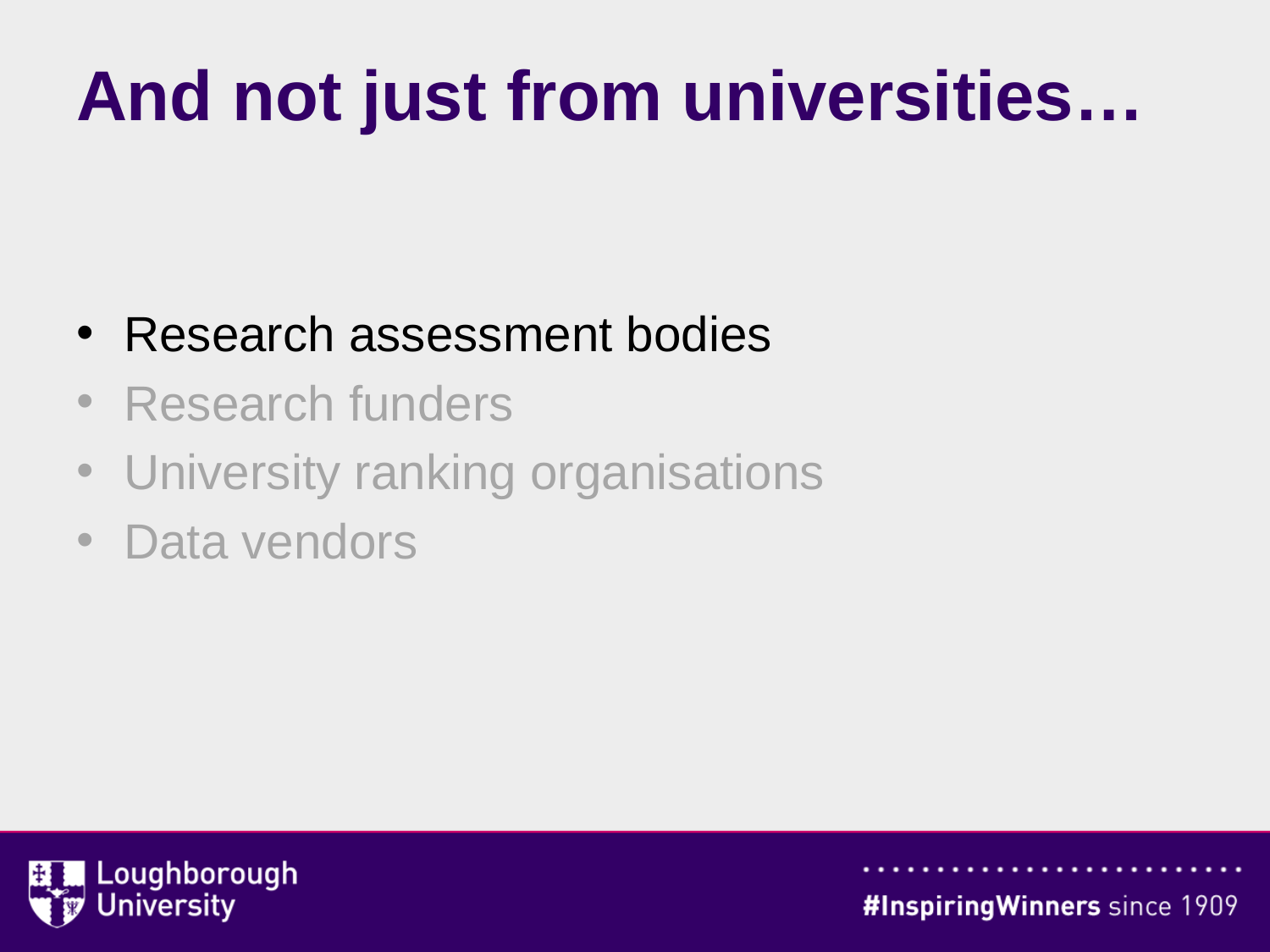

# And not just from universities…
Research assessment bodies
Research funders
University ranking organisations
Data vendors